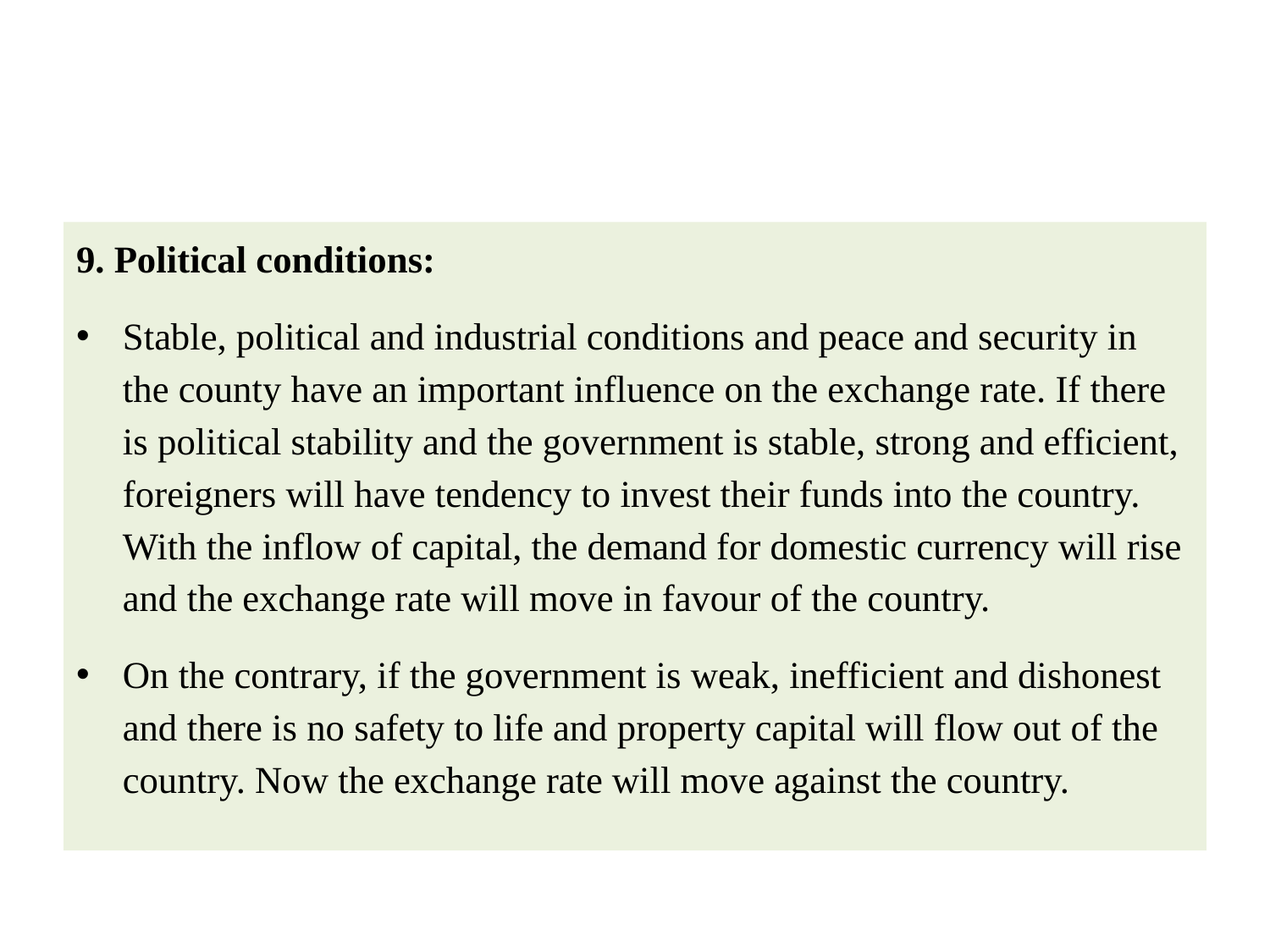

#
9. Political conditions:
Stable, political and industrial conditions and peace and security in the county have an important influence on the exchange rate. If there is political stability and the government is stable, strong and efficient, foreigners will have tendency to invest their funds into the country. With the inflow of capital, the demand for domestic currency will rise and the exchange rate will move in favour of the country.
On the contrary, if the government is weak, inefficient and dishonest and there is no safety to life and property capital will flow out of the country. Now the exchange rate will move against the country.